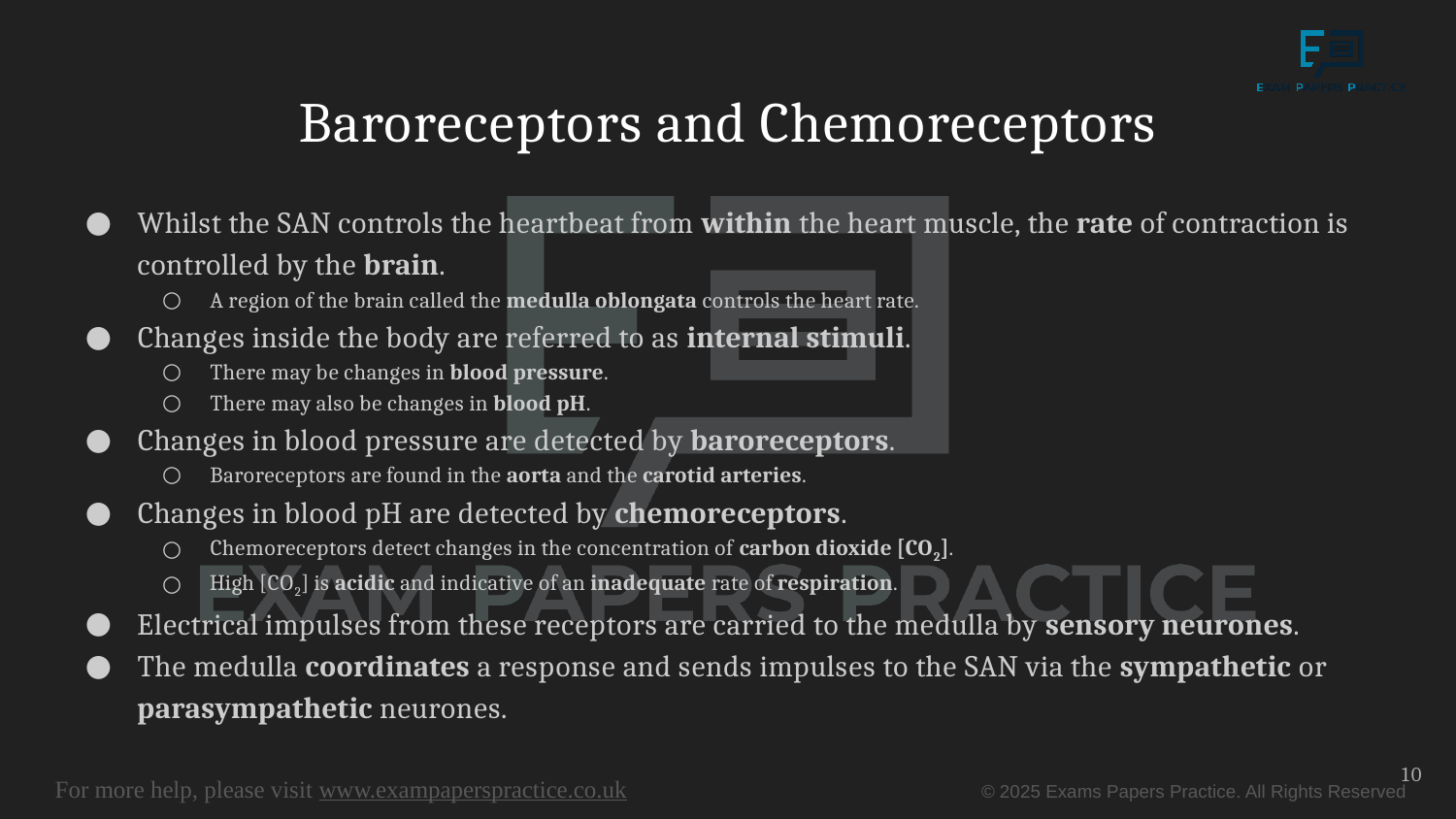

# Baroreceptors and Chemoreceptors

Whilst the SAN controls the heartbeat from within the heart muscle, the rate of contraction is controlled by the brain.
A region of the brain called the medulla oblongata controls the heart rate.
Changes inside the body are referred to as internal stimuli.
There may be changes in blood pressure.
There may also be changes in blood pH.
Changes in blood pressure are detected by baroreceptors.
Baroreceptors are found in the aorta and the carotid arteries.
Changes in blood pH are detected by chemoreceptors.
Chemoreceptors detect changes in the concentration of carbon dioxide [CO2].
High [CO2] is acidic and indicative of an inadequate rate of respiration.
Electrical impulses from these receptors are carried to the medulla by sensory neurones.
The medulla coordinates a response and sends impulses to the SAN via the sympathetic or parasympathetic neurones.

10